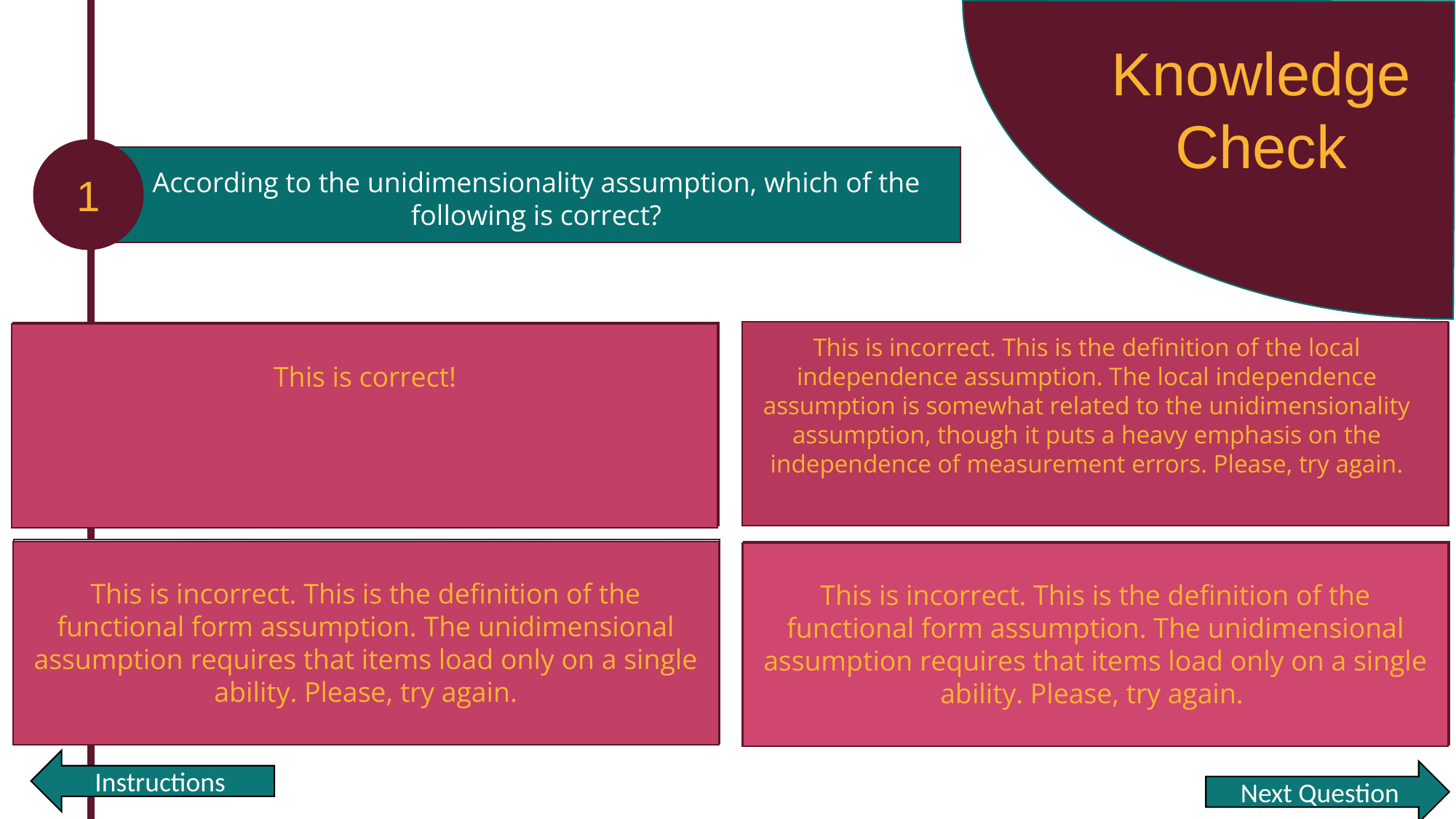

Knowledge Check
1

According to the unidimensionality assumption, which of the following is correct?

This is incorrect. This is the definition of the local independence assumption. The local independence assumption is somewhat related to the unidimensionality assumption, though it puts a heavy emphasis on the independence of measurement errors. Please, try again.

A collection of items measures only one latent ability.

The responses to an item are independent of the responses to any other item, conditioning on a specific ability level.

This is correct!

The data follow the statistical function specified by the IRT model.

This is incorrect. This is the definition of the functional form assumption. The unidimensional assumption requires that items load only on a single ability. Please, try again.

The data follow the statistical function specified by the IRT model.

This is incorrect. This is the definition of the functional form assumption. The unidimensional assumption requires that items load only on a single ability. Please, try again.
Instructions
Next Question